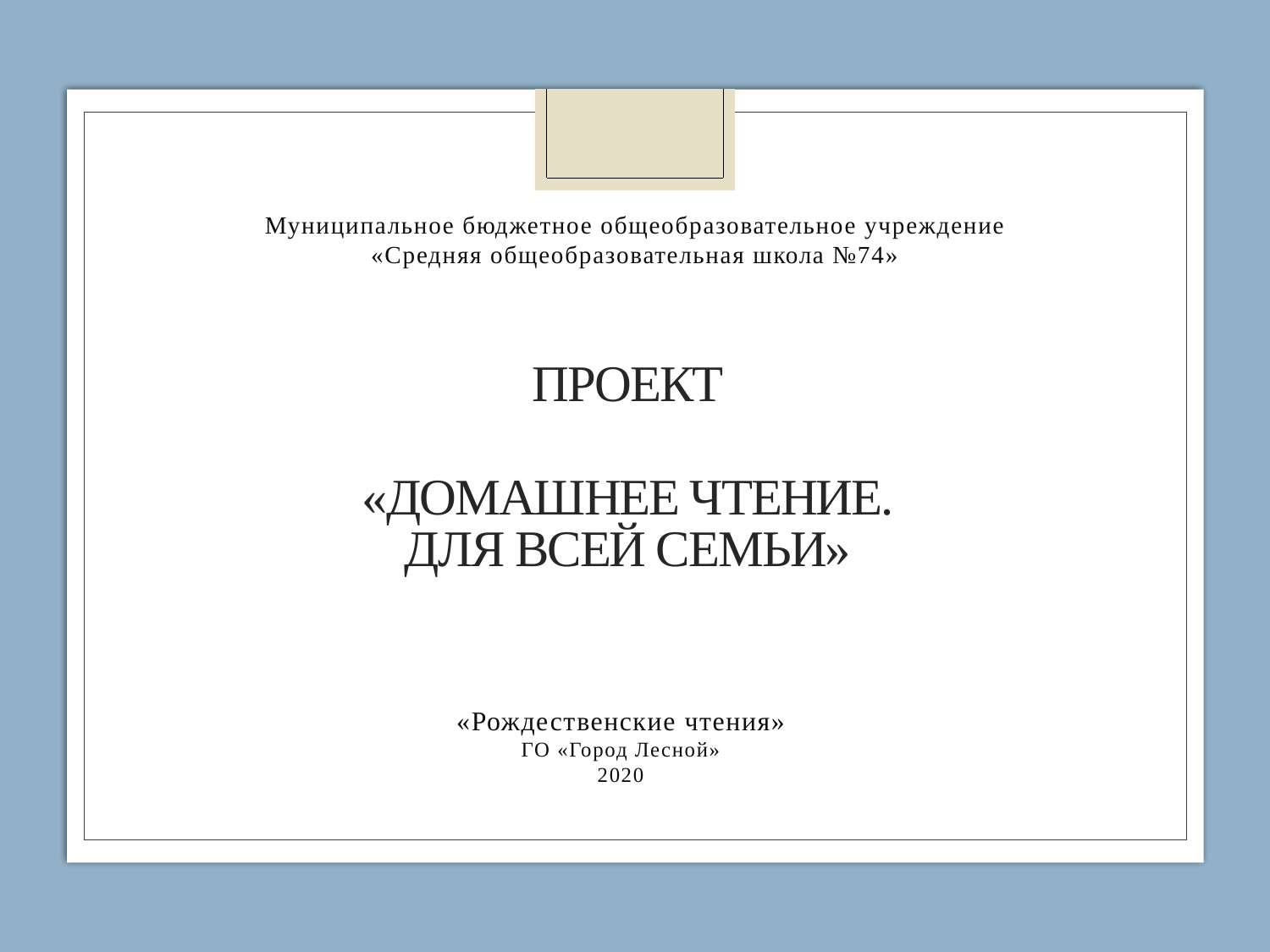

Муниципальное бюджетное общеобразовательное учреждение
«Средняя общеобразовательная школа №74»
# Проект «Домашнее чтение. Для всей семьи»
«Рождественские чтения»
ГО «Город Лесной»
2020